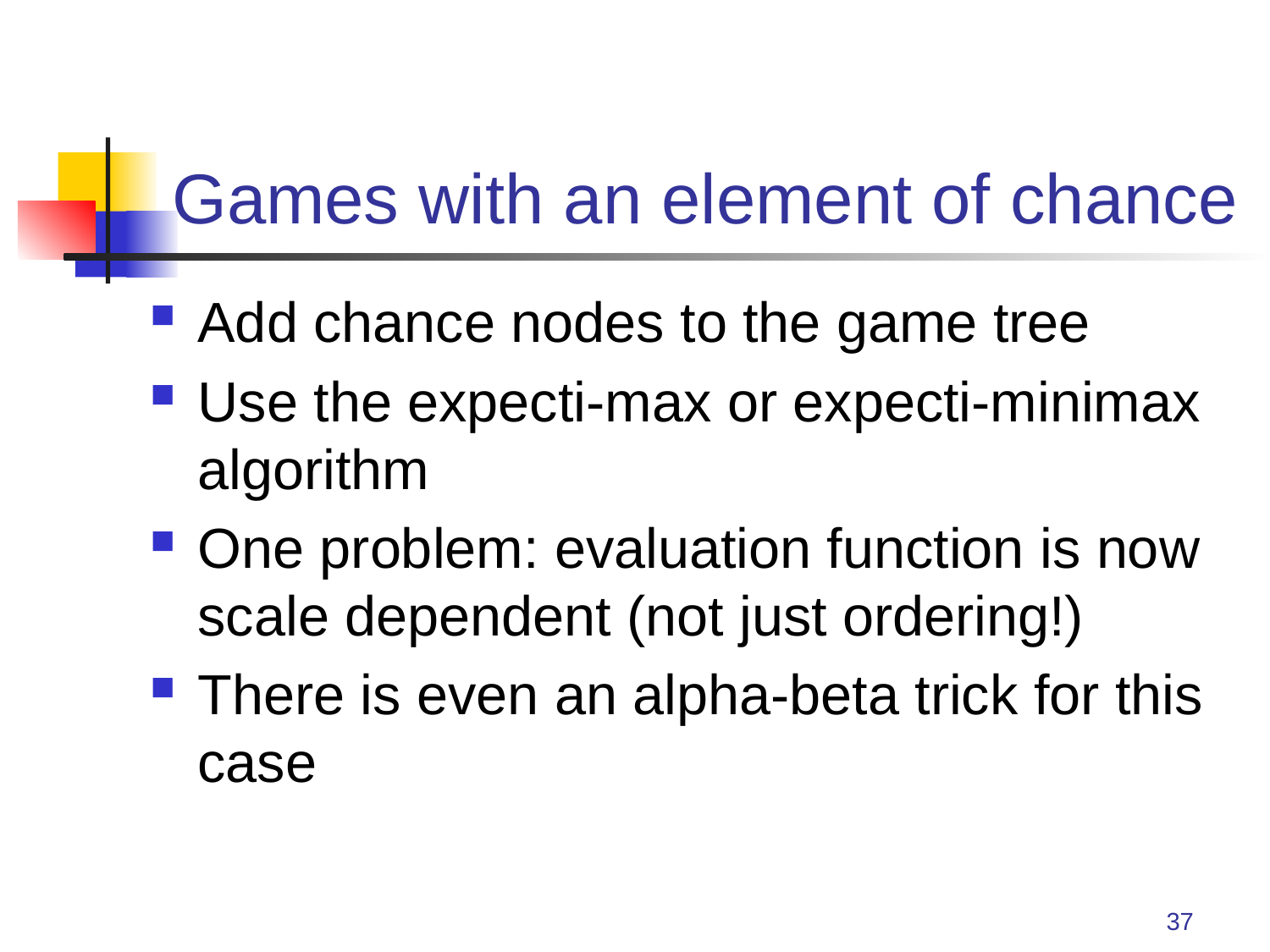

# Games with an element of chance
Add chance nodes to the game tree
Use the expecti-max or expecti-minimax algorithm
One problem: evaluation function is now scale dependent (not just ordering!)
There is even an alpha-beta trick for this case
37